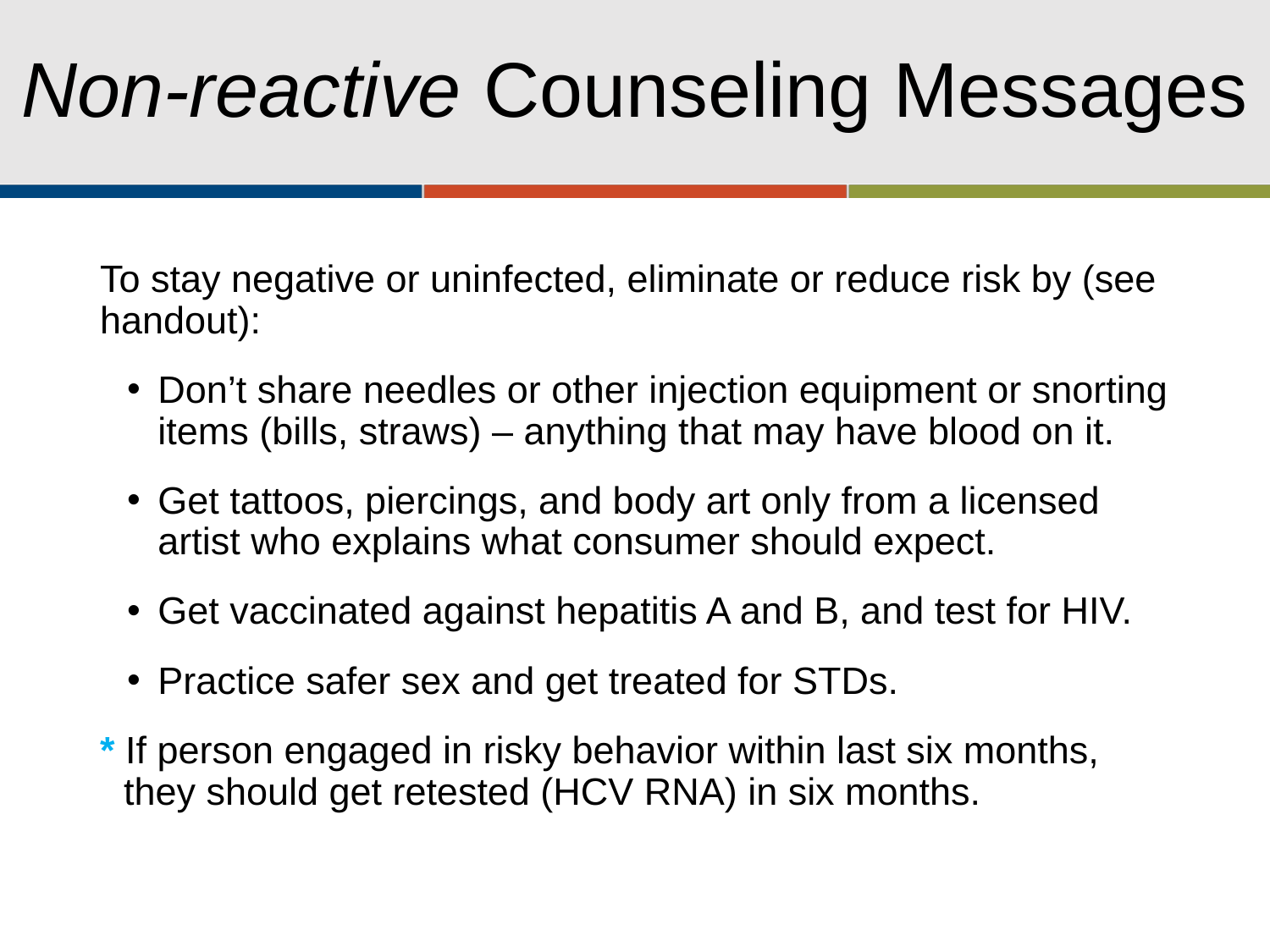

# Non-reactive Counseling Messages
To stay negative or uninfected, eliminate or reduce risk by (see handout):
Don’t share needles or other injection equipment or snorting items (bills, straws) – anything that may have blood on it.
Get tattoos, piercings, and body art only from a licensed artist who explains what consumer should expect.
Get vaccinated against hepatitis A and B, and test for HIV.
Practice safer sex and get treated for STDs.
* If person engaged in risky behavior within last six months, they should get retested (HCV RNA) in six months.